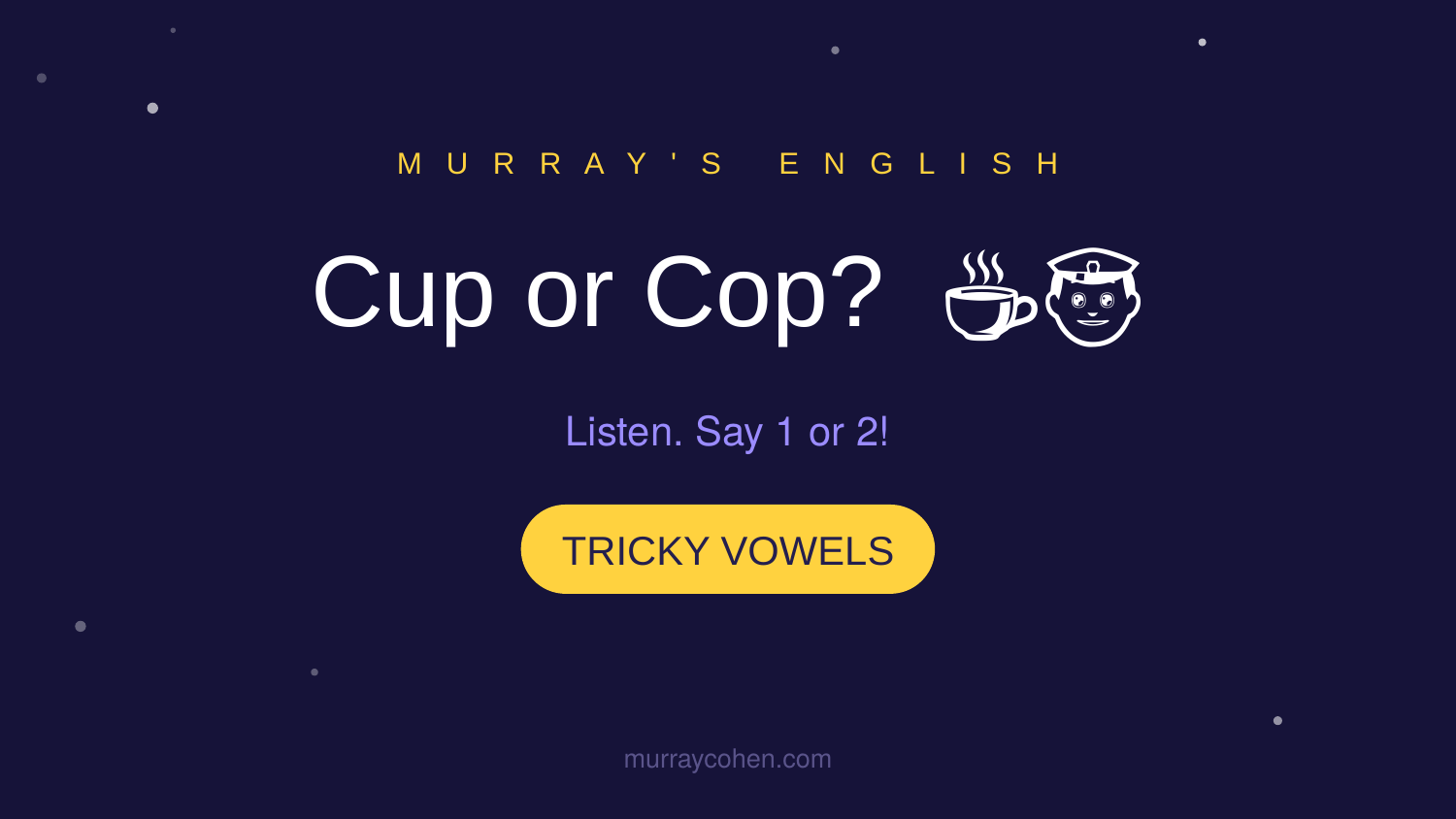

M U R R A Y ' S   E N G L I S H
Cup or Cop?  ☕👮
Listen. Say 1 or 2!

TRICKY VOWELS

murraycohen.com